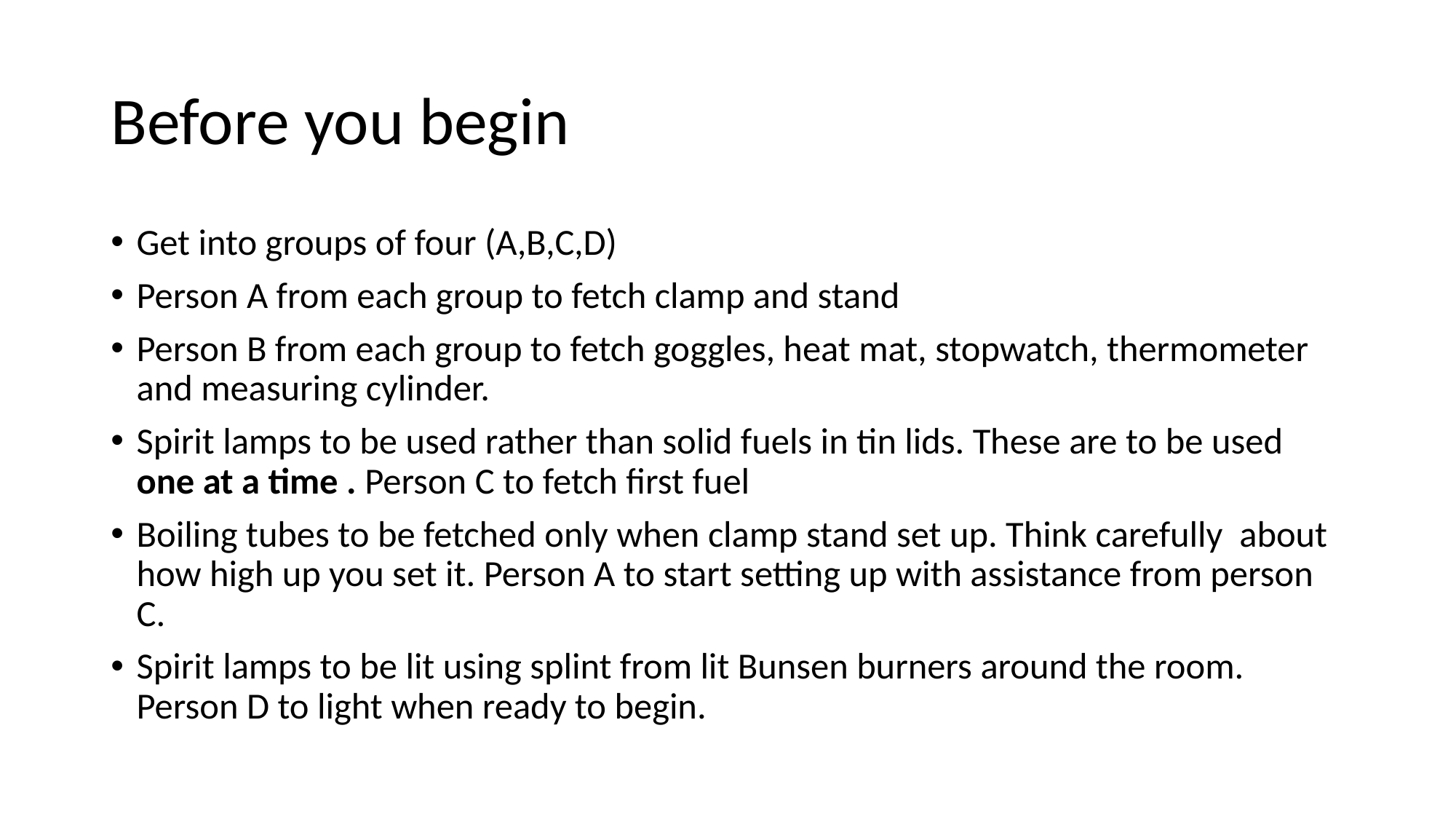

# Before you begin
Get into groups of four (A,B,C,D)
Person A from each group to fetch clamp and stand
Person B from each group to fetch goggles, heat mat, stopwatch, thermometer and measuring cylinder.
Spirit lamps to be used rather than solid fuels in tin lids. These are to be used one at a time . Person C to fetch first fuel
Boiling tubes to be fetched only when clamp stand set up. Think carefully  about how high up you set it. Person A to start setting up with assistance from person C.
Spirit lamps to be lit using splint from lit Bunsen burners around the room. Person D to light when ready to begin.